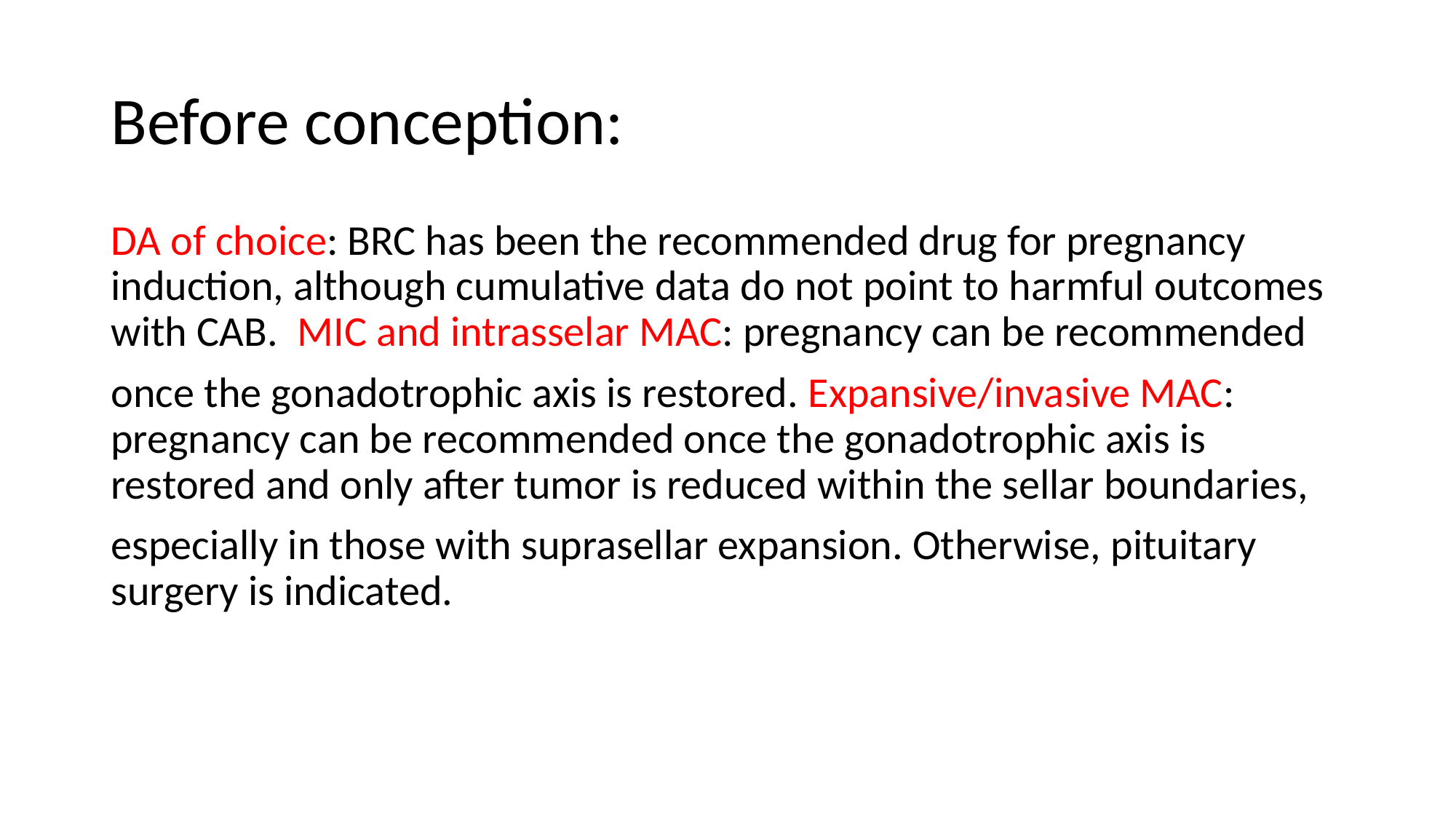

# Before conception:

DA of choice: BRC has been the recommended drug for pregnancy induction, although cumulative data do not point to harmful outcomes with CAB.  MIC and intrasselar MAC: pregnancy can be recommended
once the gonadotrophic axis is restored. Expansive/invasive MAC: pregnancy can be recommended once the gonadotrophic axis is restored and only after tumor is reduced within the sellar boundaries,
especially in those with suprasellar expansion. Otherwise, pituitary surgery is indicated.